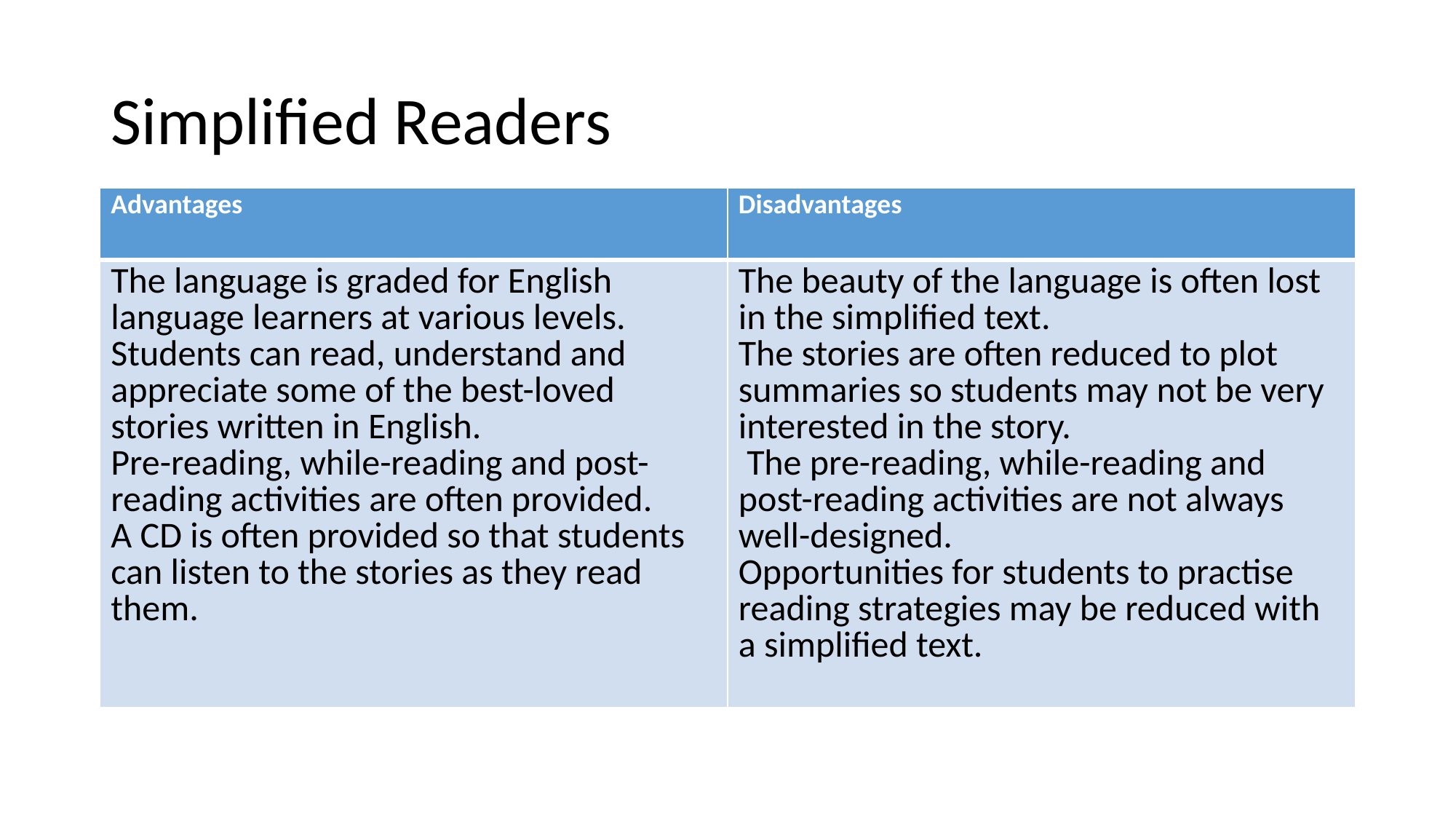

# Simplified Readers
| Advantages | Disadvantages |
| --- | --- |
| The language is graded for English language learners at various levels. Students can read, understand and appreciate some of the best-loved stories written in English. Pre-reading, while-reading and post-reading activities are often provided. A CD is often provided so that students can listen to the stories as they read them. | The beauty of the language is often lost in the simplified text. The stories are often reduced to plot summaries so students may not be very interested in the story. The pre-reading, while-reading and post-reading activities are not always well-designed. Opportunities for students to practise reading strategies may be reduced with a simplified text. |